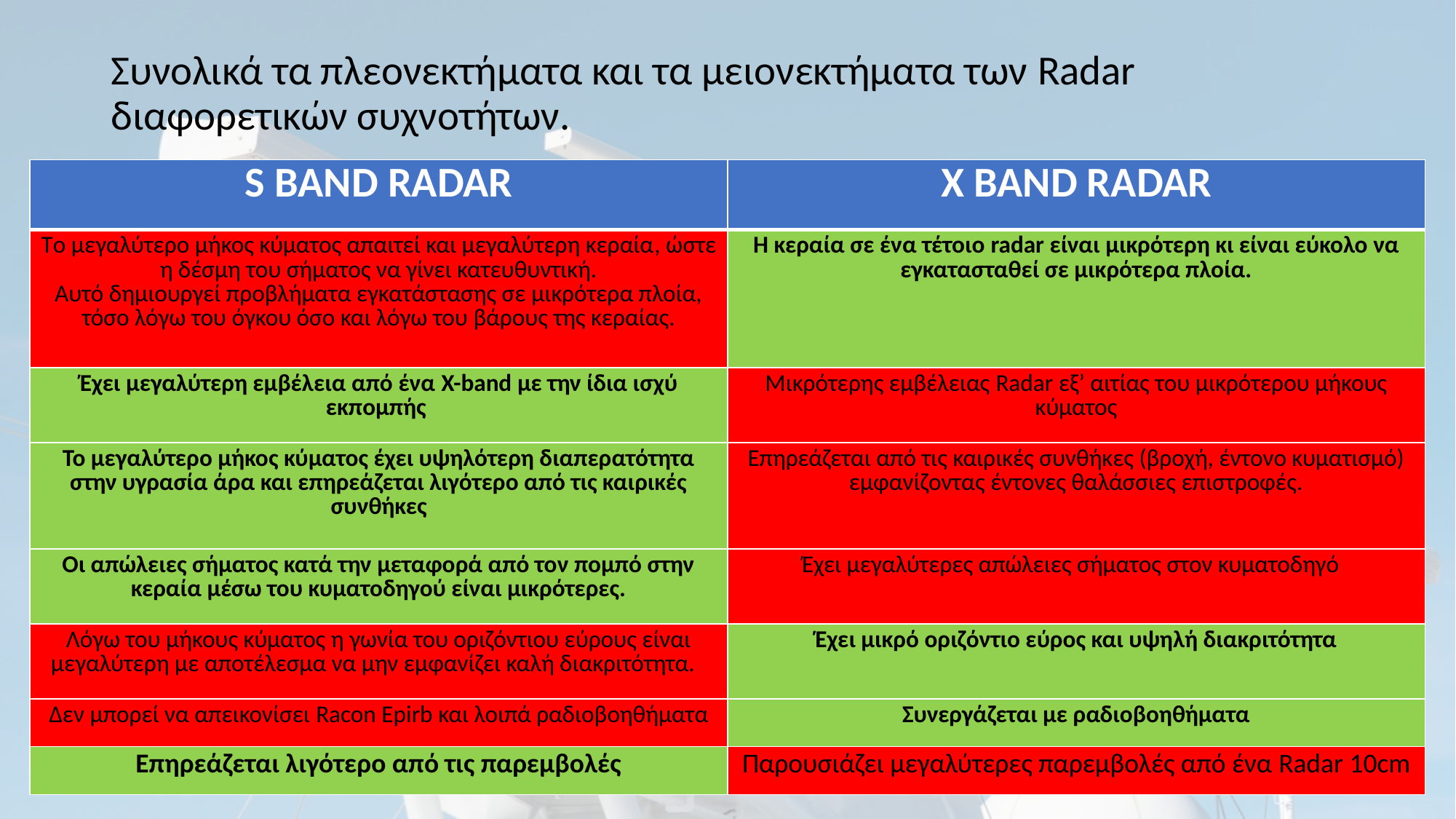

# Συνολικά τα πλεονεκτήματα και τα μειονεκτήματα των Radar διαφορετικών συχνοτήτων.
| S BAND RADAR | X BAND RADAR |
| --- | --- |
| Tο μεγαλύτερο μήκος κύματος απαιτεί και μεγαλύτερη κεραία, ώστε η δέσμη του σήματος να γίνει κατευθυντική. Αυτό δημιουργεί προβλήματα εγκατάστασης σε μικρότερα πλοία, τόσο λόγω του όγκου όσο και λόγω του βάρους της κεραίας. | Η κεραία σε ένα τέτοιο radar είναι μικρότερη κι είναι εύκολο να εγκατασταθεί σε μικρότερα πλοία. |
| Έχει μεγαλύτερη εμβέλεια από ένα X-band με την ίδια ισχύ εκπομπής | Μικρότερης εμβέλειας Radar εξ’ αιτίας του μικρότερου μήκους κύματος |
| Το μεγαλύτερο μήκος κύματος έχει υψηλότερη διαπερατότητα στην υγρασία άρα και επηρεάζεται λιγότερο από τις καιρικές συνθήκες | Επηρεάζεται από τις καιρικές συνθήκες (βροχή, έντονο κυματισμό) εμφανίζοντας έντονες θαλάσσιες επιστροφές. |
| Οι απώλειες σήματος κατά την μεταφορά από τον πομπό στην κεραία μέσω του κυματοδηγού είναι μικρότερες. | Έχει μεγαλύτερες απώλειες σήματος στον κυματοδηγό |
| Λόγω του μήκους κύματος η γωνία του οριζόντιου εύρους είναι μεγαλύτερη με αποτέλεσμα να μην εμφανίζει καλή διακριτότητα. | Έχει μικρό οριζόντιο εύρος και υψηλή διακριτότητα |
| Δεν μπορεί να απεικονίσει Racon Epirb και λοιπά ραδιοβοηθήματα | Συνεργάζεται με ραδιοβοηθήματα |
| Επηρεάζεται λιγότερο από τις παρεμβολές | Παρουσιάζει μεγαλύτερες παρεμβολές από ένα Radar 10cm |